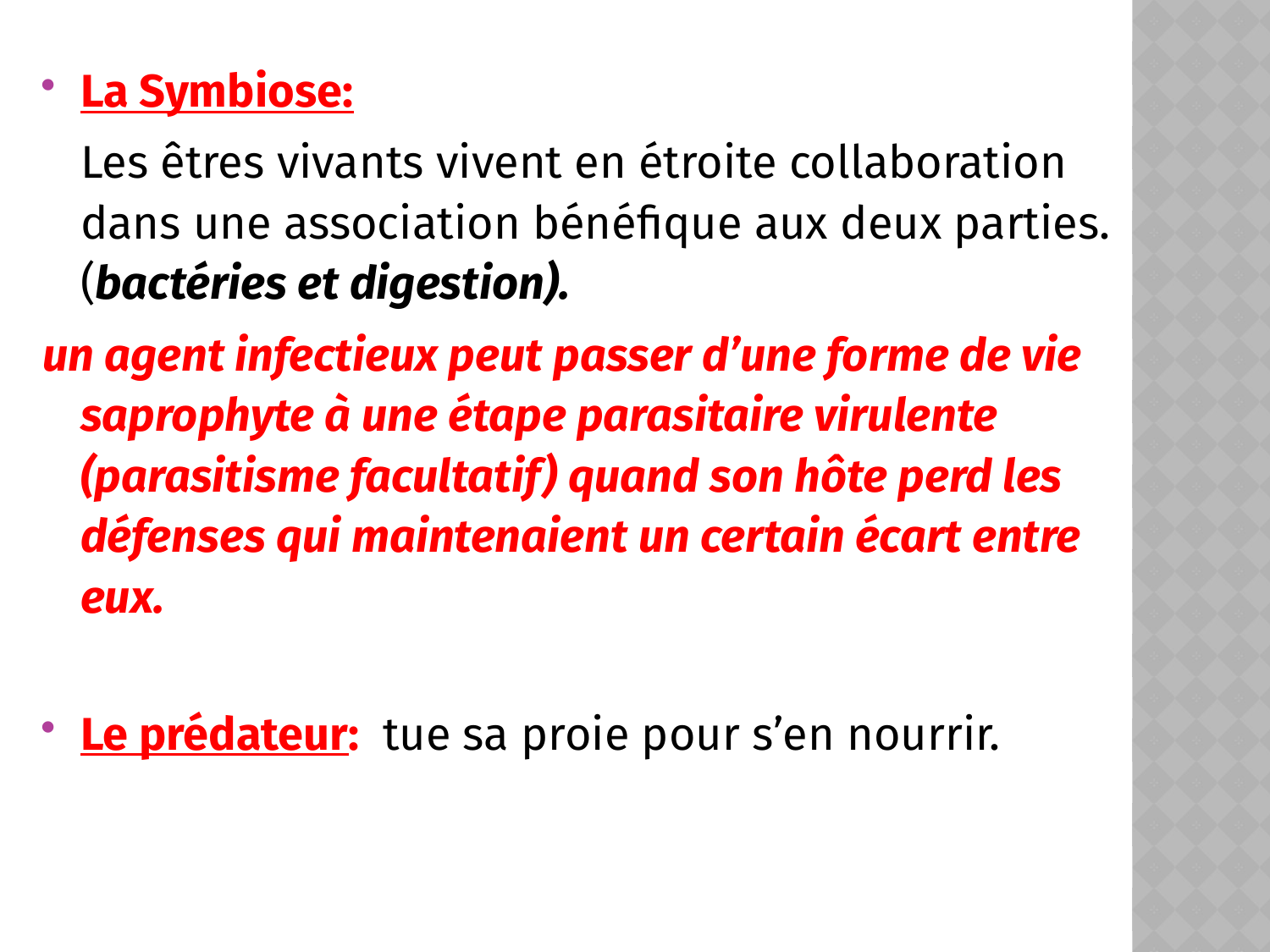

La Symbiose:
	Les êtres vivants vivent en étroite collaboration dans une association bénéfique aux deux parties.  (bactéries et digestion).
un agent infectieux peut passer d’une forme de vie saprophyte à une étape parasitaire virulente (parasitisme facultatif) quand son hôte perd les défenses qui maintenaient un certain écart entre eux.

Le prédateur:  tue sa proie pour s’en nourrir.